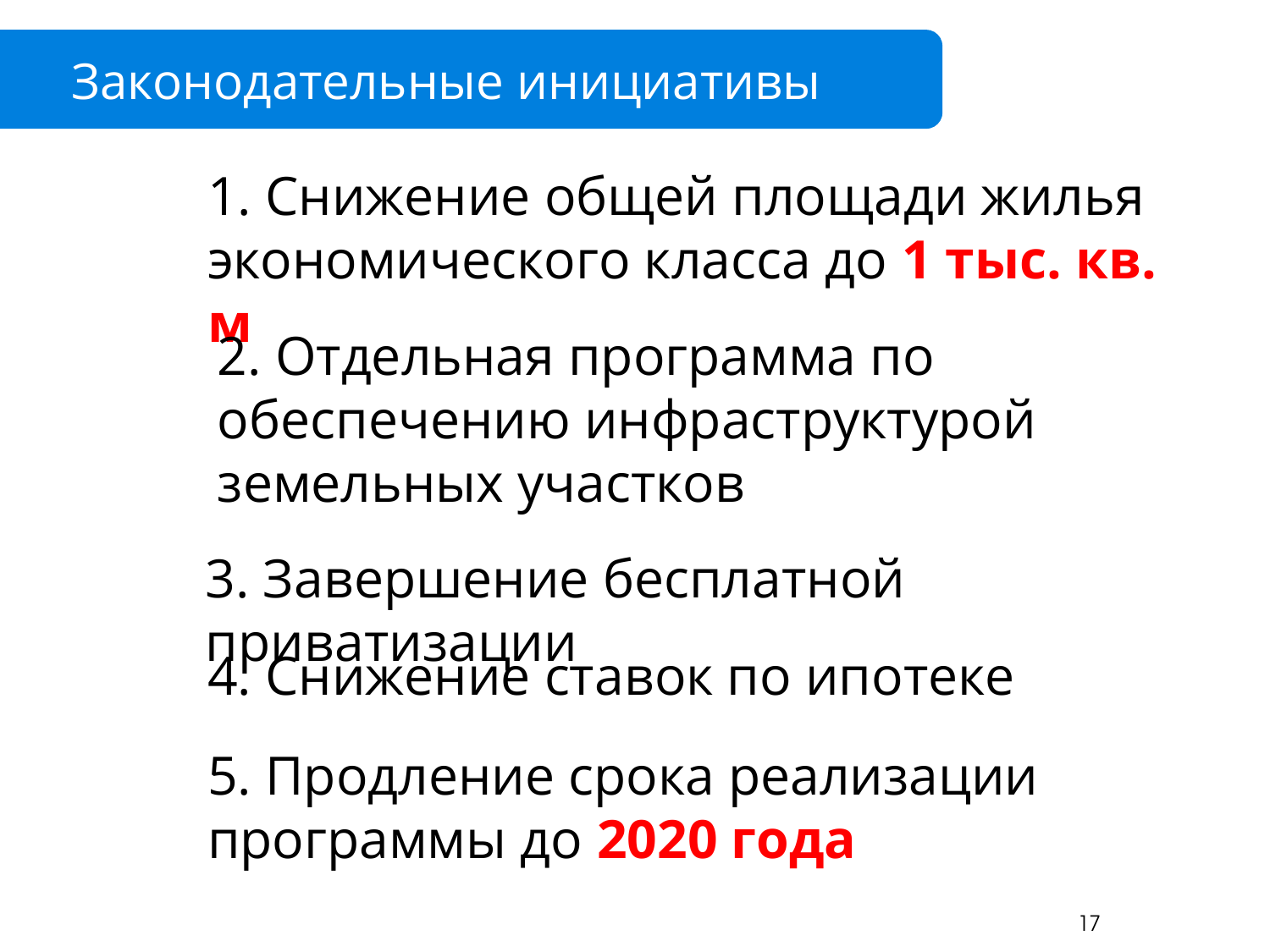

Законодательные инициативы
1. Снижение общей площади жилья экономического класса до 1 тыс. кв. м
2. Отдельная программа по обеспечению инфраструктурой земельных участков

3. Завершение бесплатной приватизации
4. Снижение ставок по ипотеке
5. Продление срока реализации программы до 2020 года
17